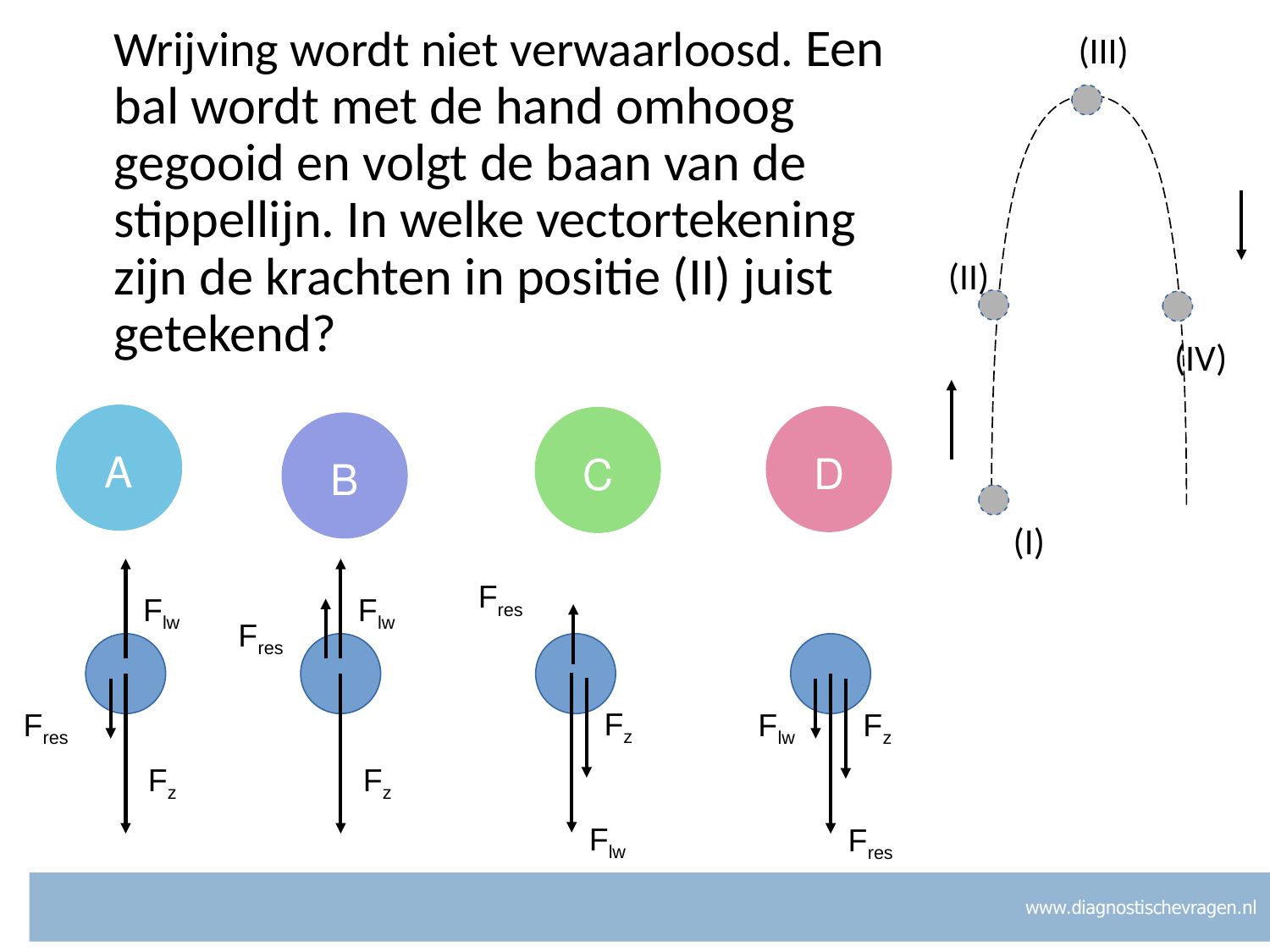

# Wrijving wordt niet verwaarloosd. Een bal wordt met de hand omhoog gegooid en volgt de baan van de stippellijn. In welke vectortekening zijn de krachten in positie (II) juist getekend?
(III)

(II)

(IV)

A

D

C

B

(I)
Fres
Flw
Flw
Fres

Fz
Flw
Fz
Fres
Fz
Fz
Flw
Fres

www.diagnostischevragen.nl